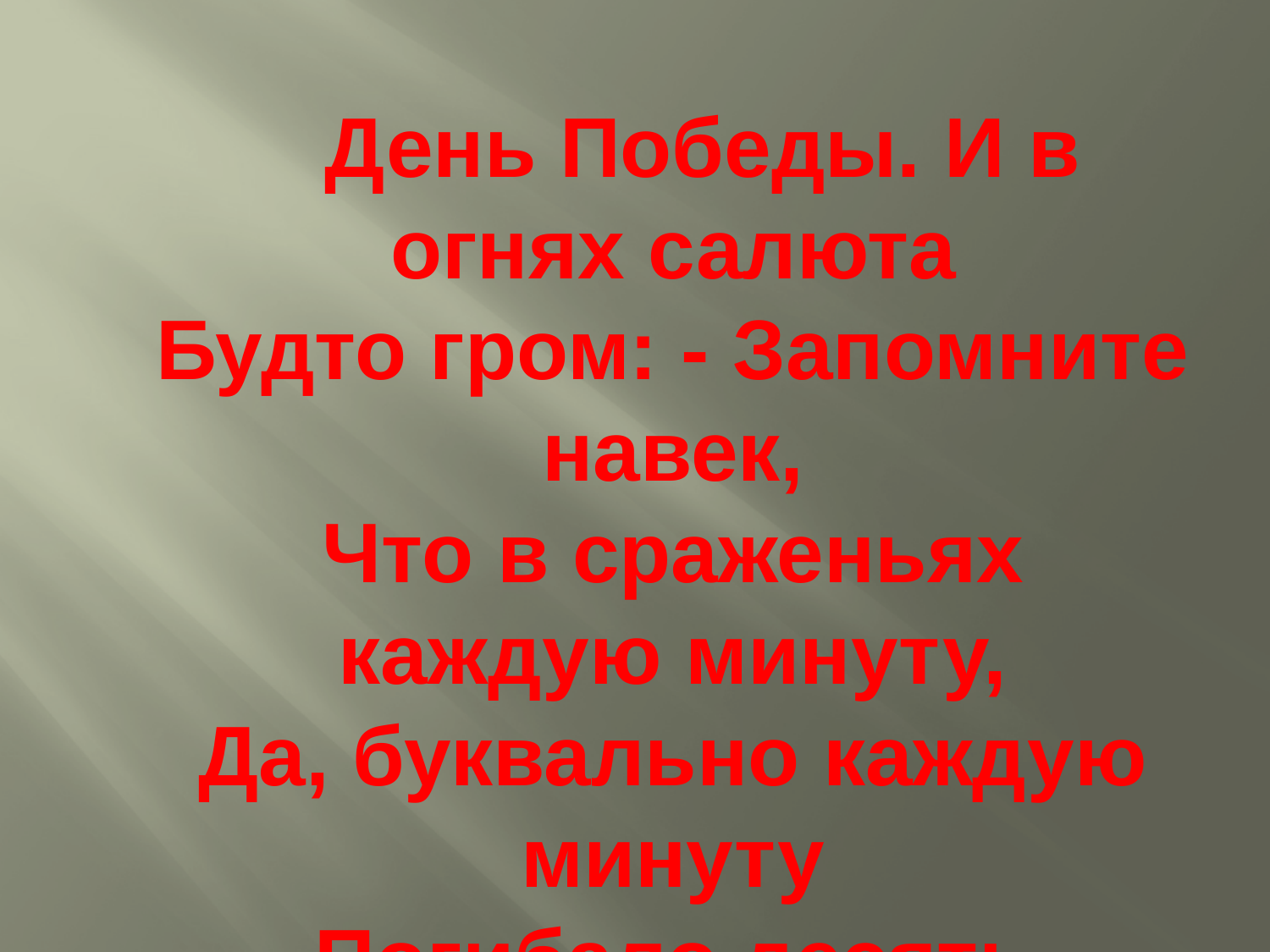

День Победы. И в огнях салюта
Будто гром: - Запомните навек,
Что в сраженьях каждую минуту,
Да, буквально каждую минуту
Погибало десять человек!